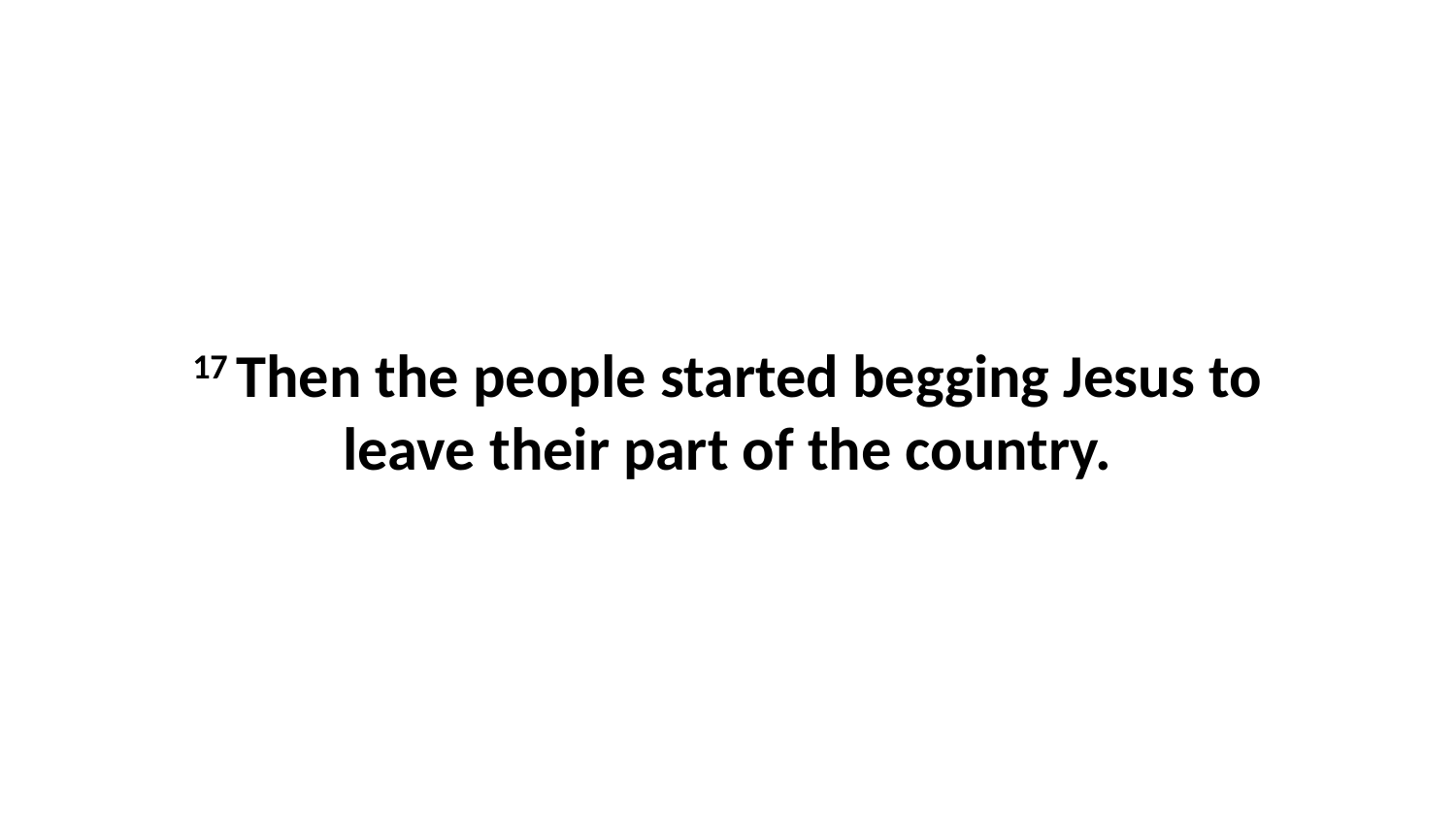

17 Then the people started begging Jesus to leave their part of the country.